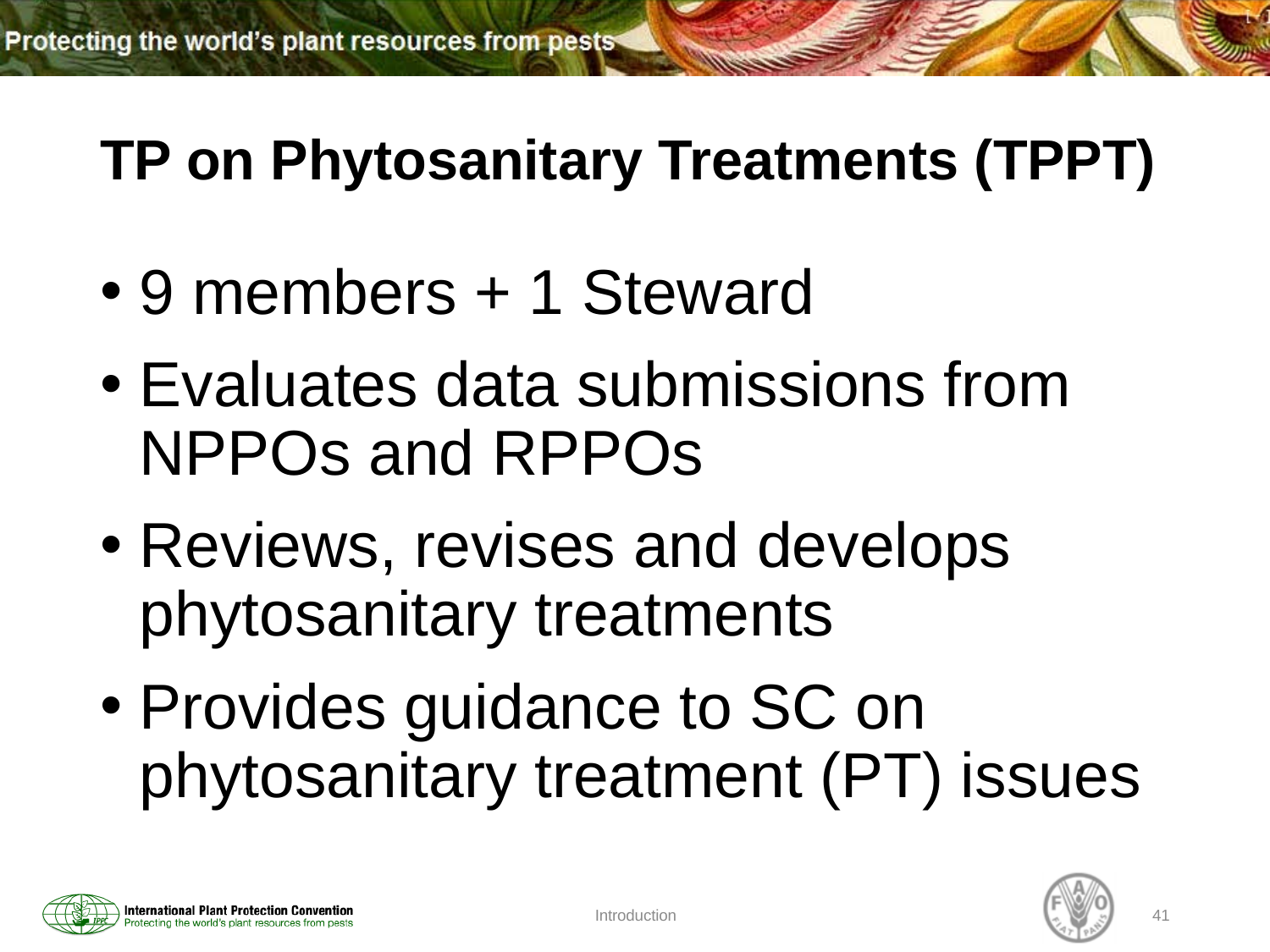

# TP on Phytosanitary Treatments (TPPT)
9 members + 1 Steward
Evaluates data submissions from NPPOs and RPPOs
Reviews, revises and develops phytosanitary treatments
Provides guidance to SC on phytosanitary treatment (PT) issues
Introduction
41